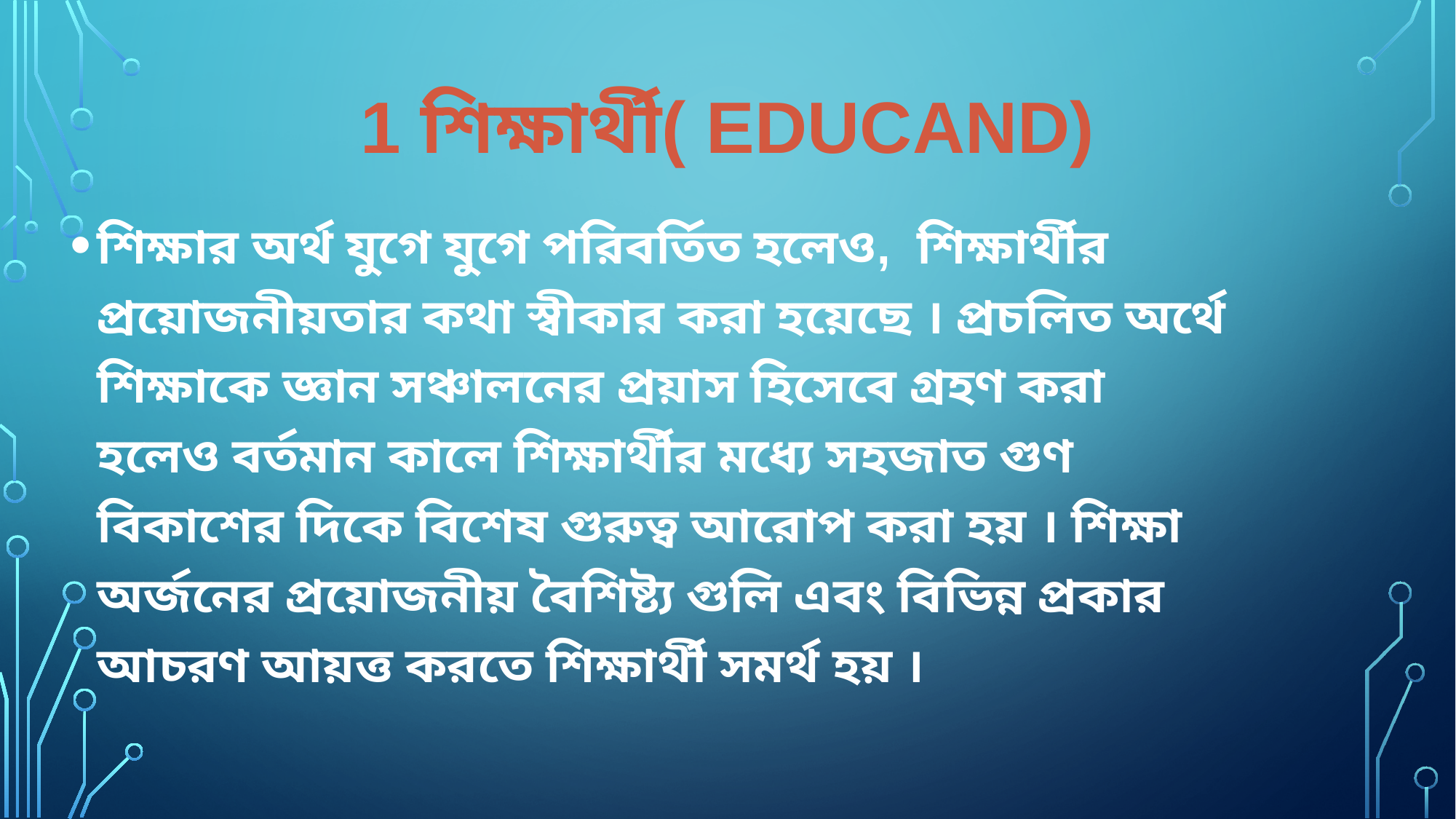

# 1 শিক্ষার্থী( Educand)
শিক্ষার অর্থ যুগে যুগে পরিবর্তিত হলেও,  শিক্ষার্থীর প্রয়োজনীয়তার কথা স্বীকার করা হয়েছে । প্রচলিত অর্থে শিক্ষাকে জ্ঞান সঞ্চালনের প্রয়াস হিসেবে গ্রহণ করা হলেও বর্তমান কালে শিক্ষার্থীর মধ্যে সহজাত গুণ বিকাশের দিকে বিশেষ গুরুত্ব আরোপ করা হয় । শিক্ষা অর্জনের প্রয়োজনীয় বৈশিষ্ট্য গুলি এবং বিভিন্ন প্রকার আচরণ আয়ত্ত করতে শিক্ষার্থী সমর্থ হয় ।